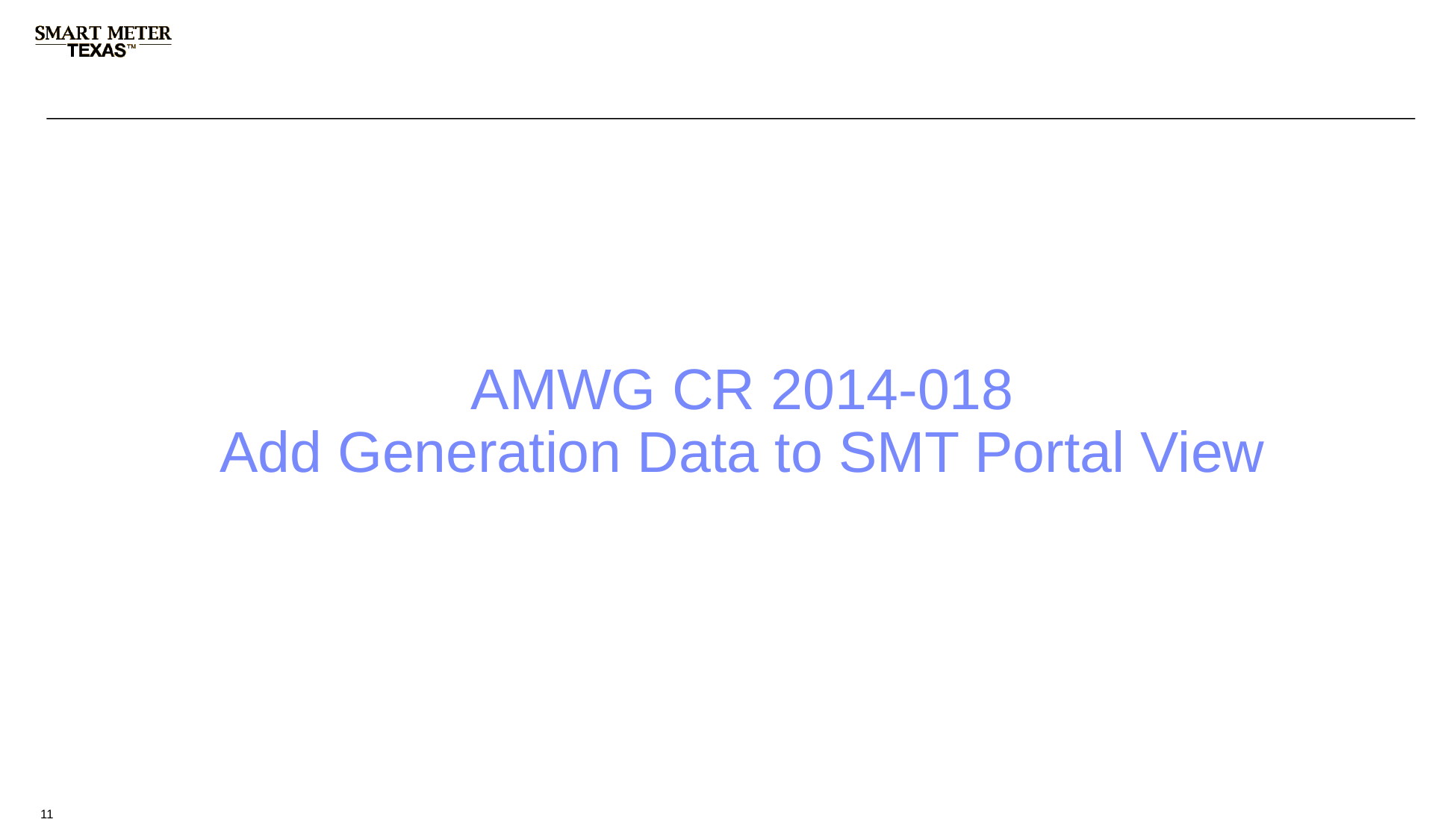

AMWG CR 2014-018
Add Generation Data to SMT Portal View
11
11